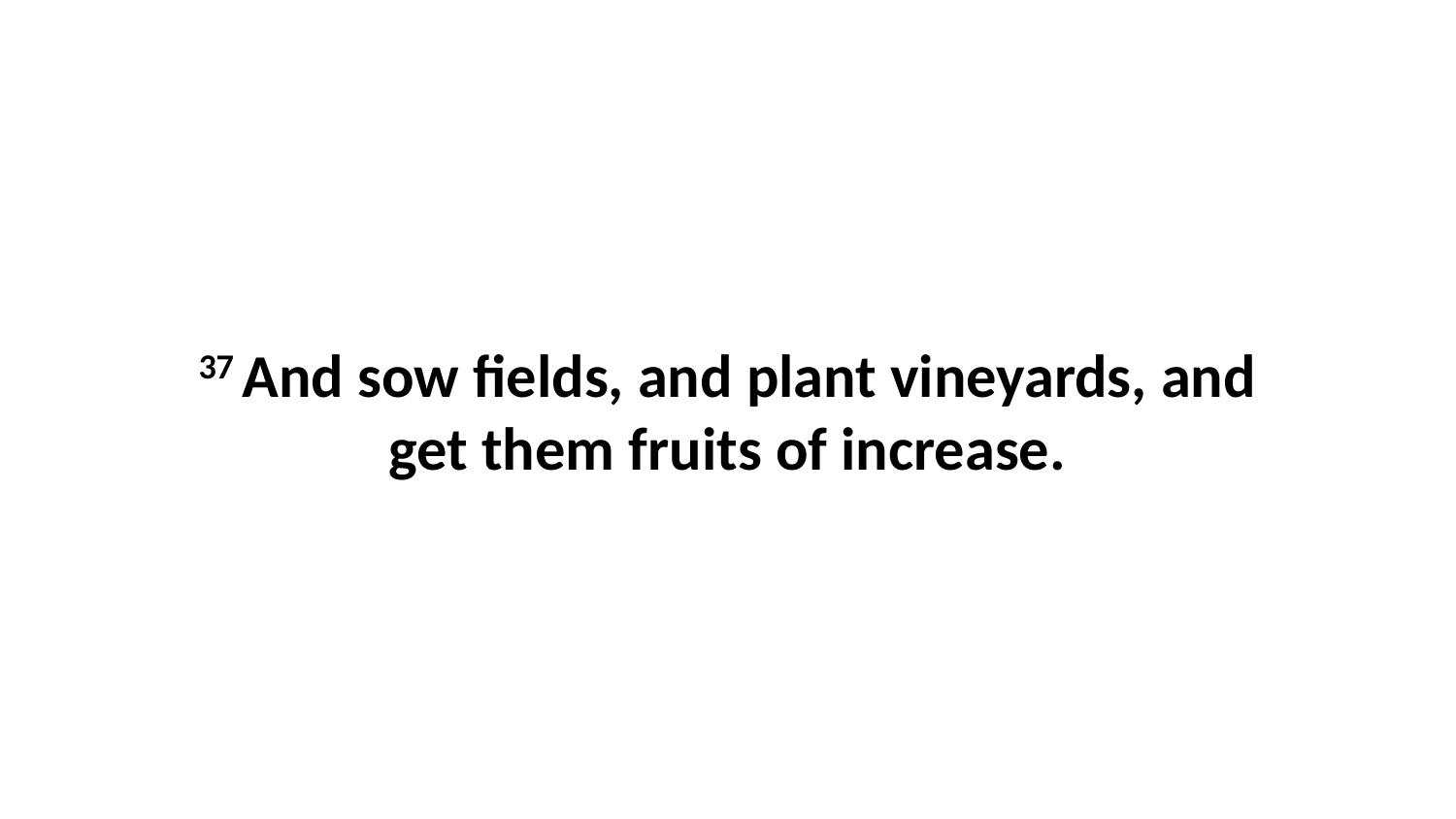

37 And sow fields, and plant vineyards, and get them fruits of increase.